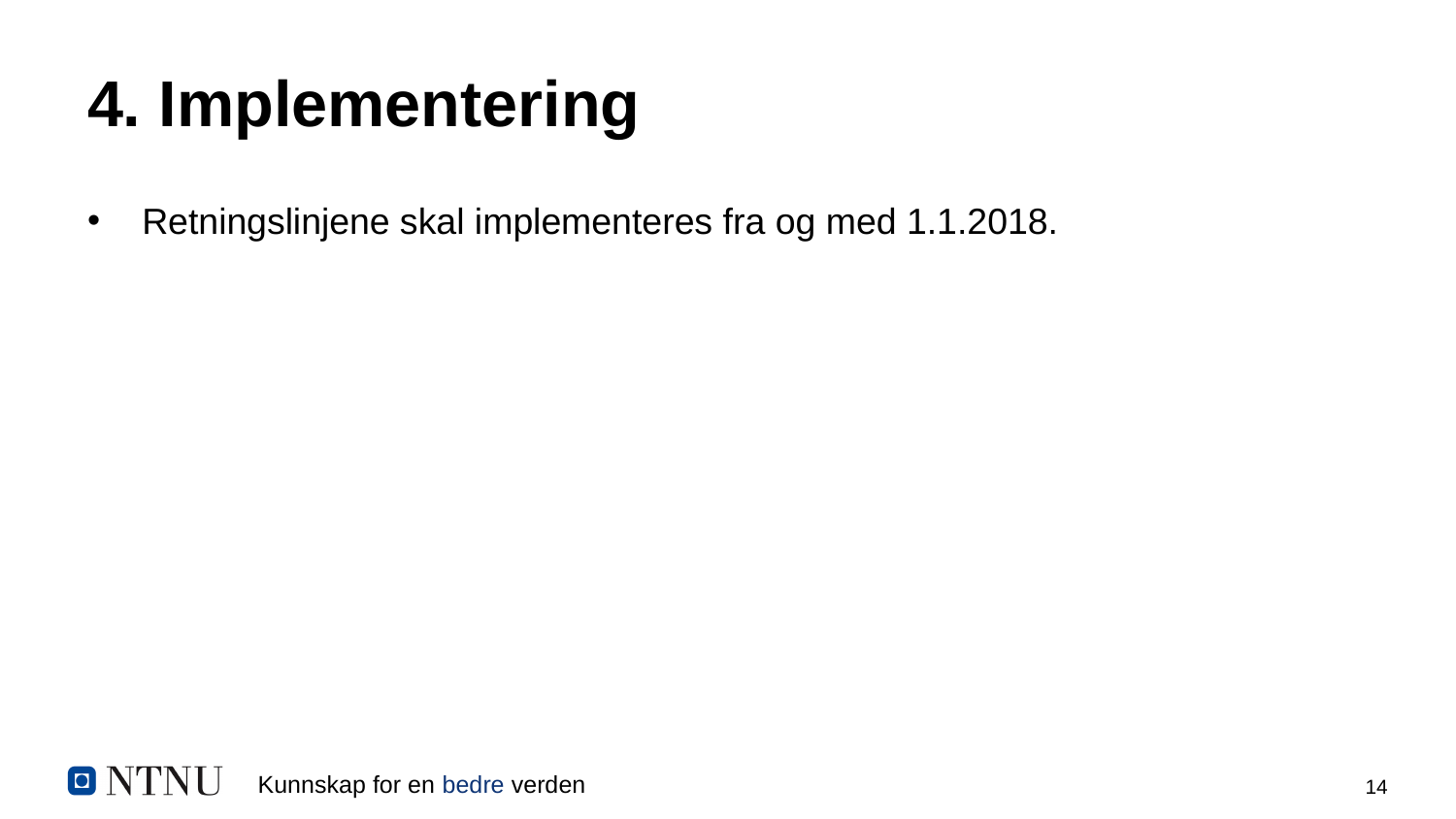

# 4. Implementering
Retningslinjene skal implementeres fra og med 1.1.2018.